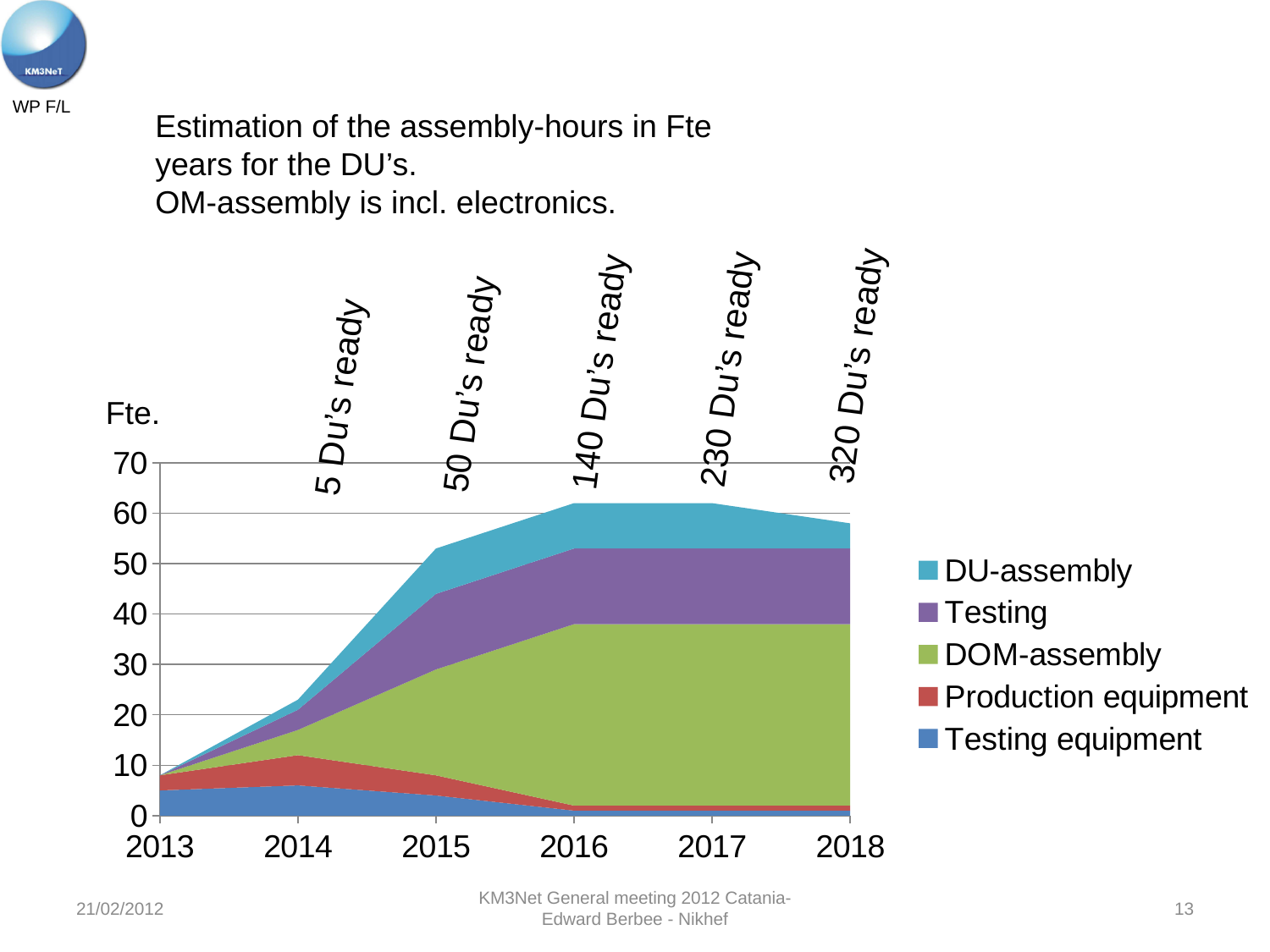

Estimation of the assembly-hours in Fte years for the DU’s.
OM-assembly is incl. electronics.
5 Du’s ready

  50 Du’s ready

    140 Du’s ready

      230 Du’s ready

        320 Du’s ready
Fte.

### Chart

| Category | Testing equipment | Production equipment | DOM-assembly | Testing | DU-assembly |
|---|---|---|---|---|---|
| 2013 | 5.0 | 3.0 | 0.0 | None | None |
| 2014 | 6.0 | 6.0 | 5.0 | 4.0 | 2.0 |
| 2015 | 4.0 | 4.0 | 21.0 | 15.0 | 9.0 |
| 2016 | 1.0 | 1.0 | 36.0 | 15.0 | 9.0 |
| 2017 | 1.0 | 1.0 | 36.0 | 15.0 | 9.0 |
| 2018 | 1.0 | 1.0 | 36.0 | 15.0 | 5.0 |
21/02/2012
KM3Net General meeting 2012 Catania- Edward Berbee - Nikhef
13